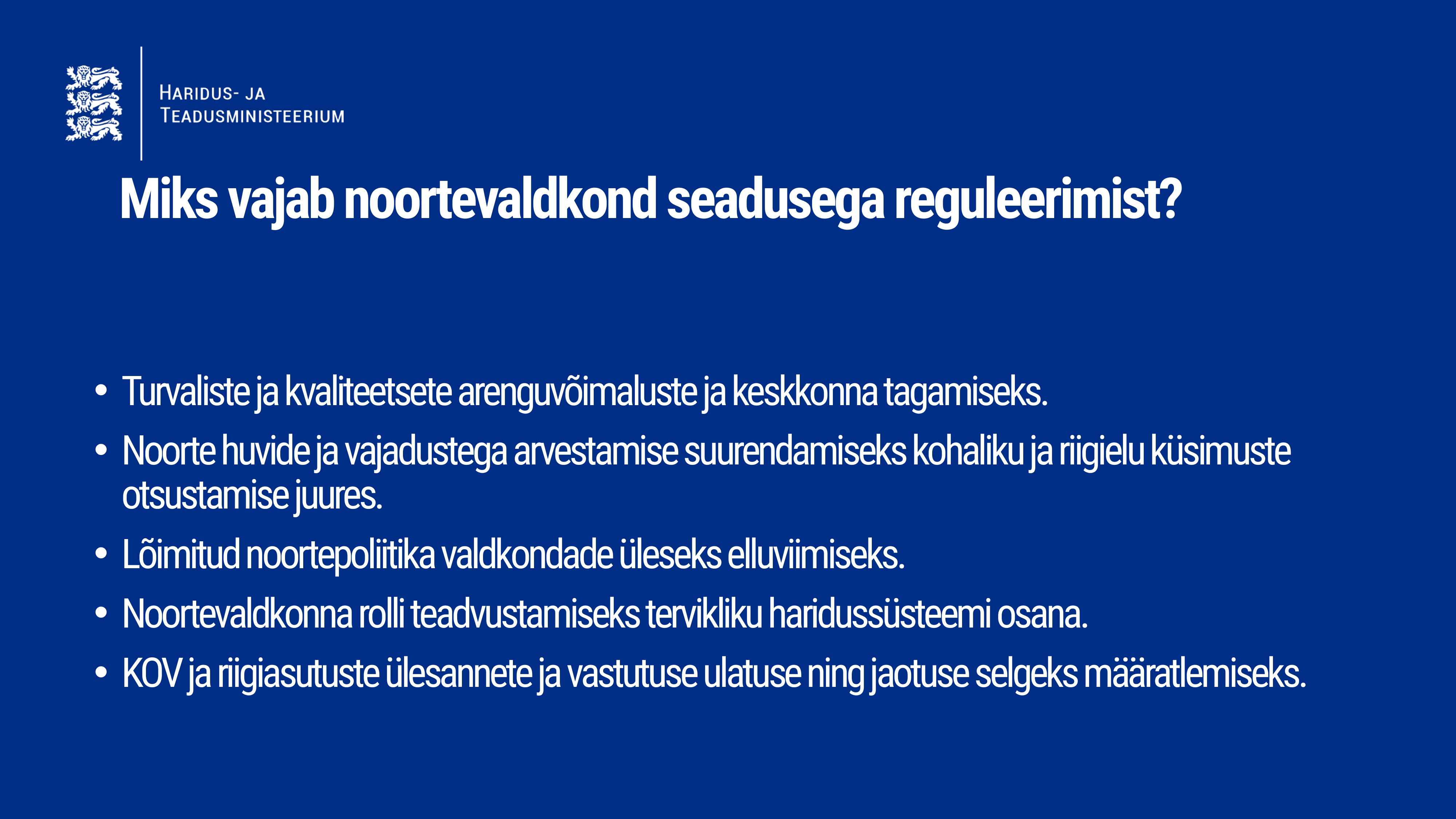

# Miks vajab noortevaldkond seadusega reguleerimist?
Turvaliste ja kvaliteetsete arenguvõimaluste ja keskkonna tagamiseks.
Noorte huvide ja vajadustega arvestamise suurendamiseks kohaliku ja riigielu küsimuste otsustamise juures.
Lõimitud noortepoliitika valdkondade üleseks elluviimiseks.
Noortevaldkonna rolli teadvustamiseks tervikliku haridussüsteemi osana.
KOV ja riigiasutuste ülesannete ja vastutuse ulatuse ning jaotuse selgeks määratlemiseks.